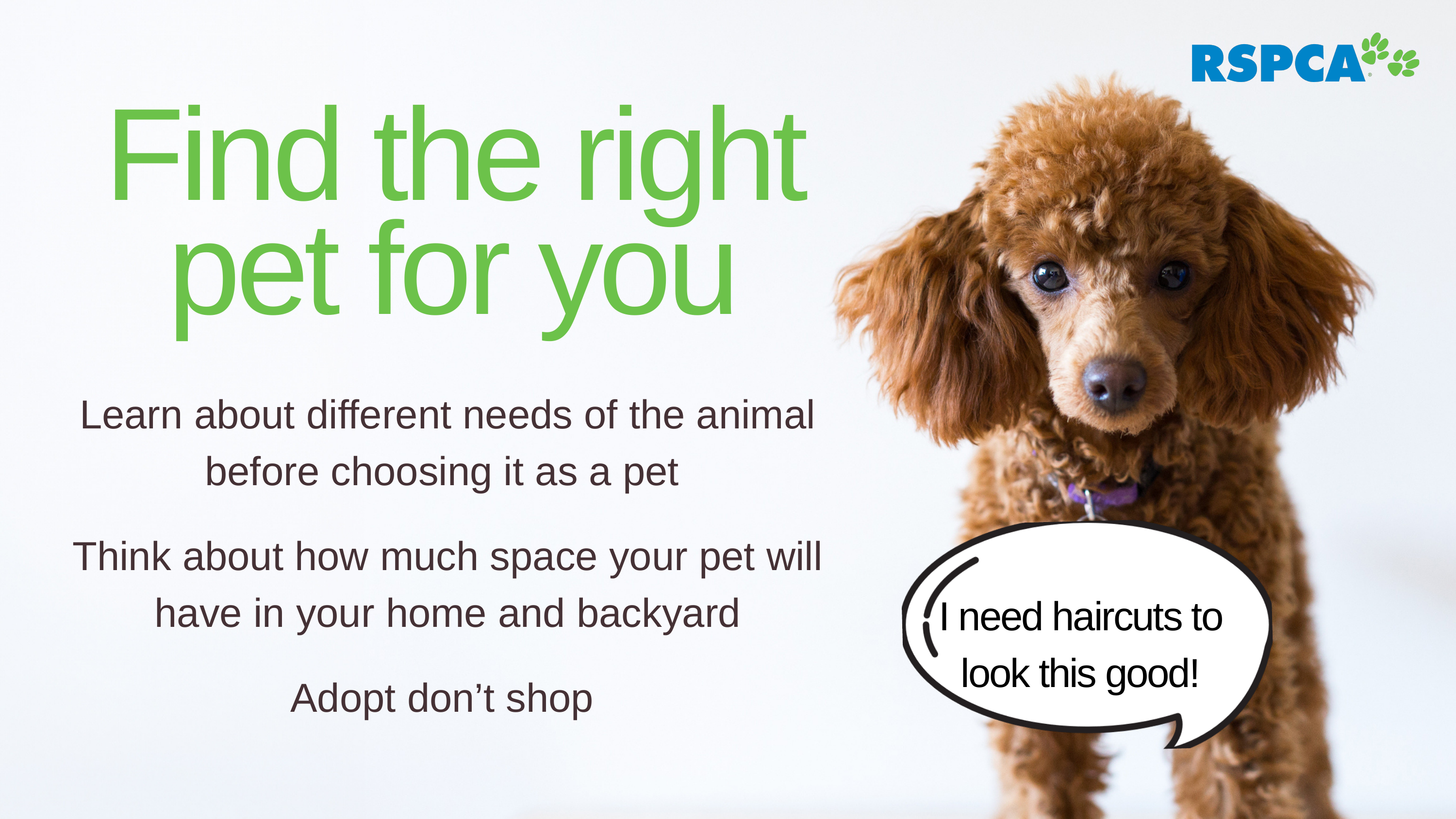

Find the right pet for you​
Learn about different needs of the animal before choosing it as a pet ​

Think about how much space your pet will have in your home and backyard

Adopt don’t shop ​

I need haircuts to look this good!